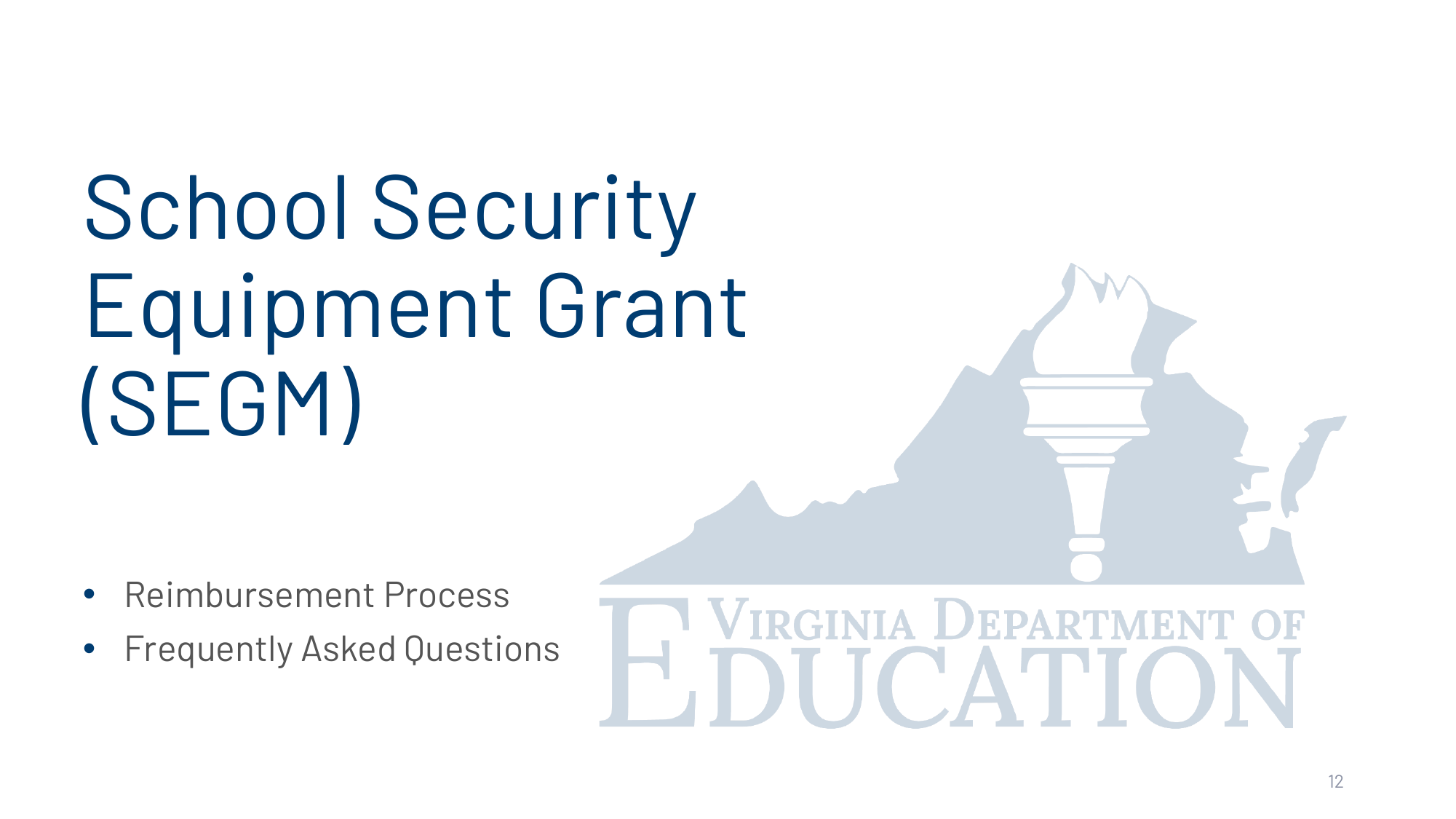

# School Security Equipment Grant (SEGM)
Reimbursement Process
Frequently Asked Questions

12